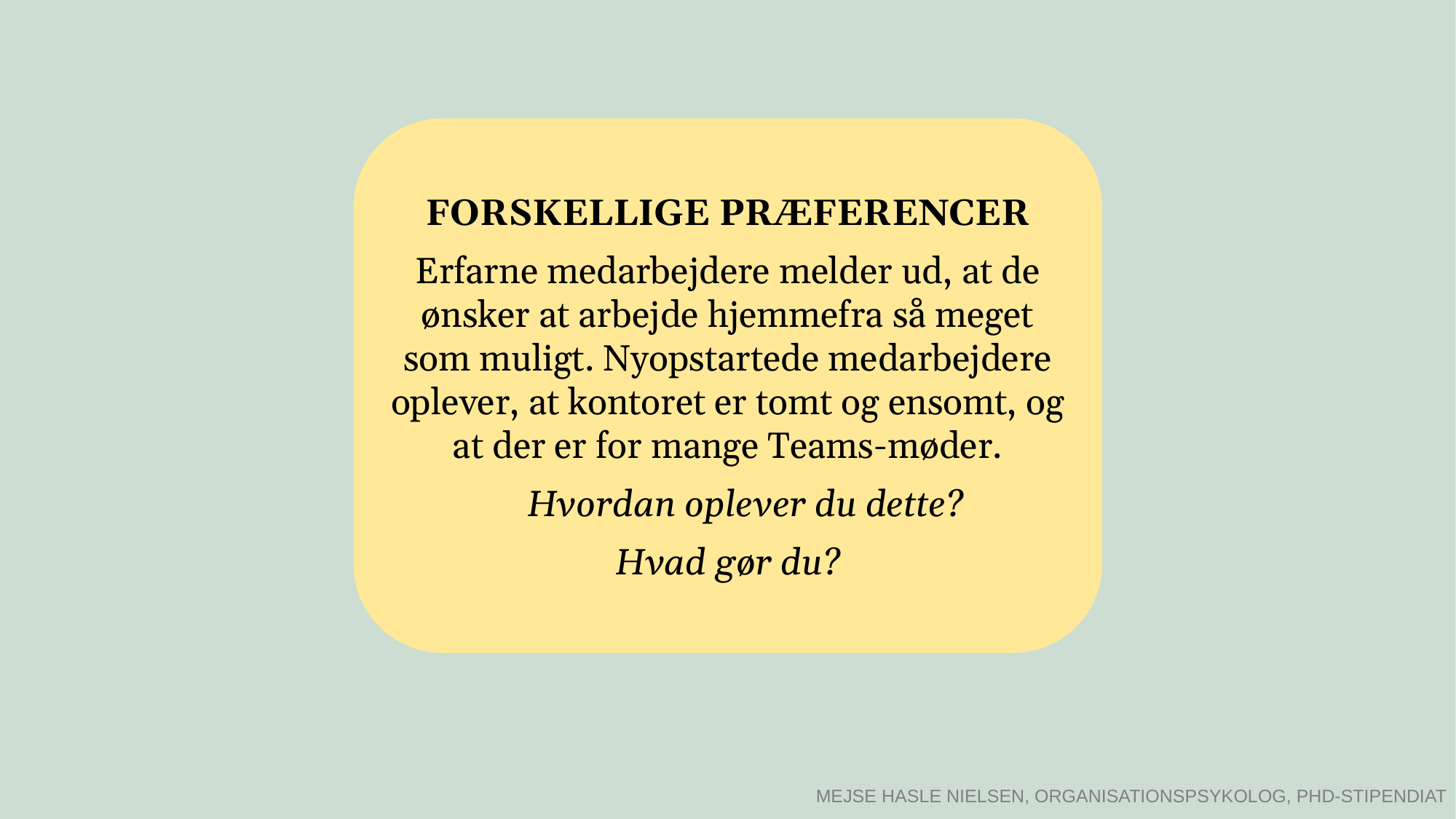

FORSKELLIGE PRÆFERENCER
Erfarne medarbejdere melder ud, at de ønsker at arbejde hjemmefra så meget som muligt. Nyopstartede medarbejdere oplever, at kontoret er tomt og ensomt, og at der er for mange Teams-møder.
    Hvordan oplever du dette?
Hvad gør du?
MEJSE HASLE NIELSEN, ORGANISATIONSPSYKOLOG, PHD-STIPENDIAT